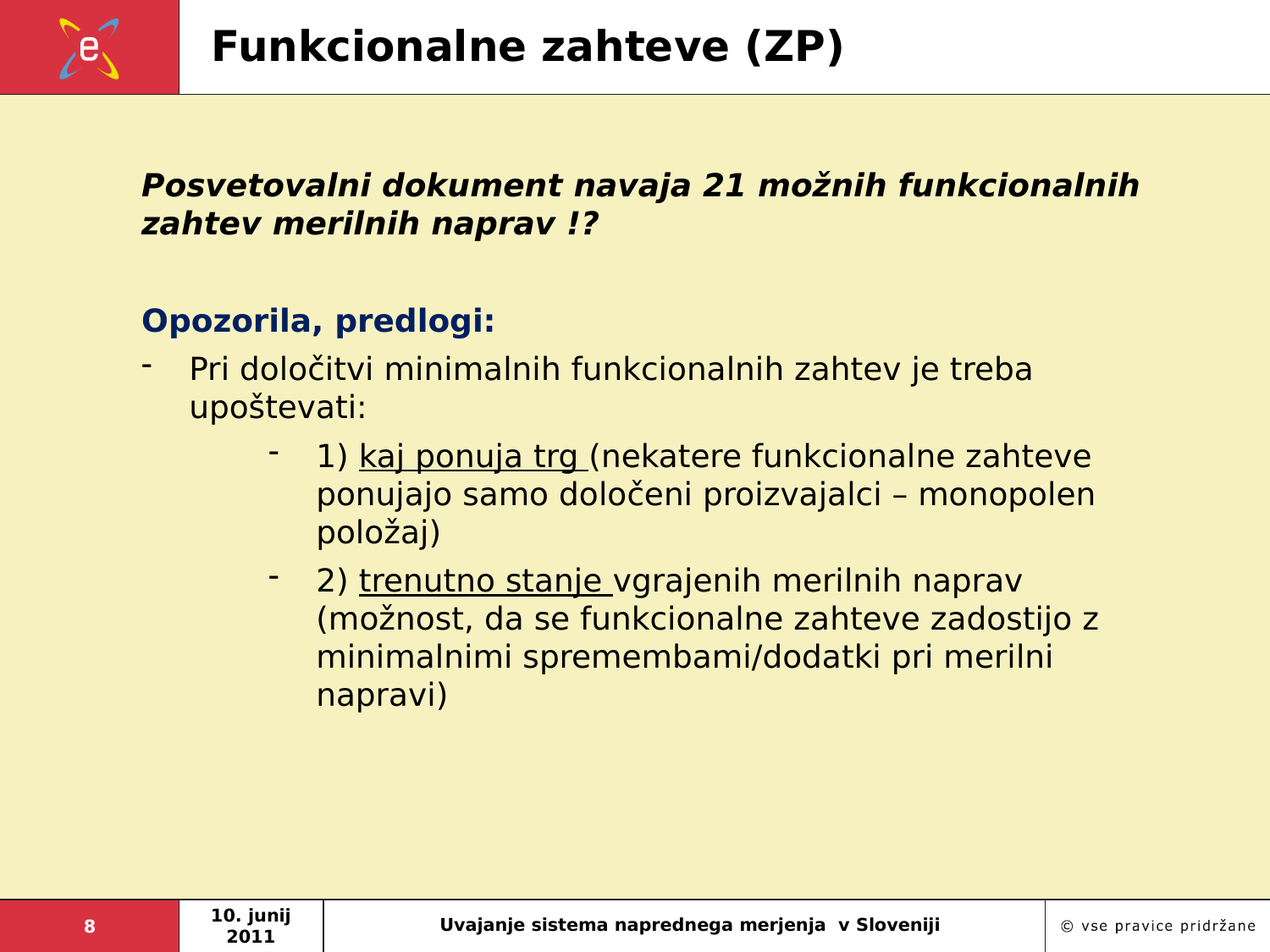

# Funkcionalne zahteve (ZP)
Posvetovalni dokument navaja 21 možnih funkcionalnih zahtev merilnih naprav !?

Opozorila, predlogi:
Pri določitvi minimalnih funkcionalnih zahtev je treba upoštevati:
1) kaj ponuja trg (nekatere funkcionalne zahteve ponujajo samo določeni proizvajalci – monopolen položaj)
2) trenutno stanje vgrajenih merilnih naprav (možnost, da se funkcionalne zahteve zadostijo z minimalnimi spremembami/dodatki pri merilni napravi)

8
10. junij 2011
Uvajanje sistema naprednega merjenja  v Sloveniji